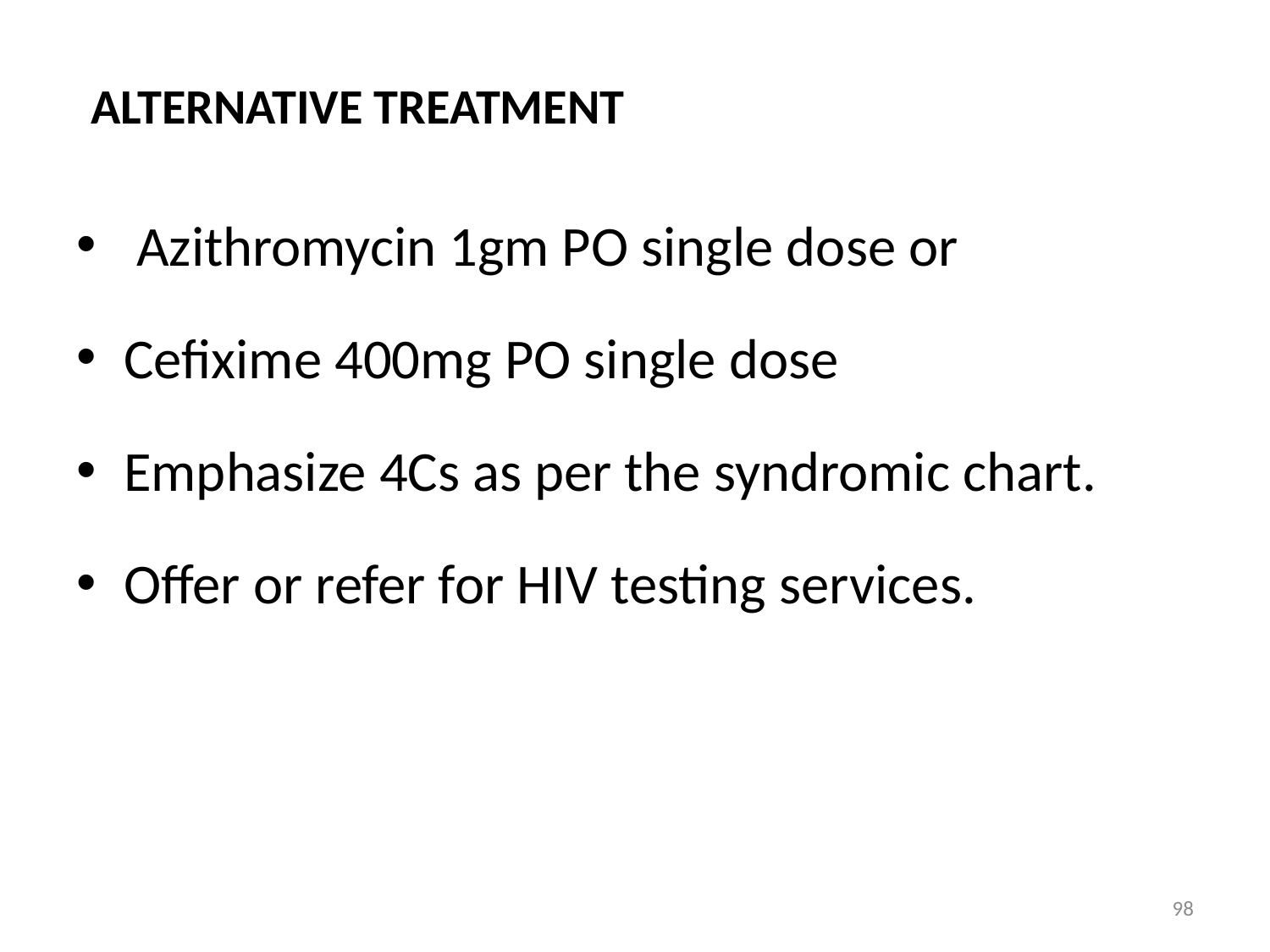

# ALTERNATIVE TREATMENT
 Azithromycin 1gm PO single dose or
Cefixime 400mg PO single dose
Emphasize 4Cs as per the syndromic chart.
Offer or refer for HIV testing services.

98